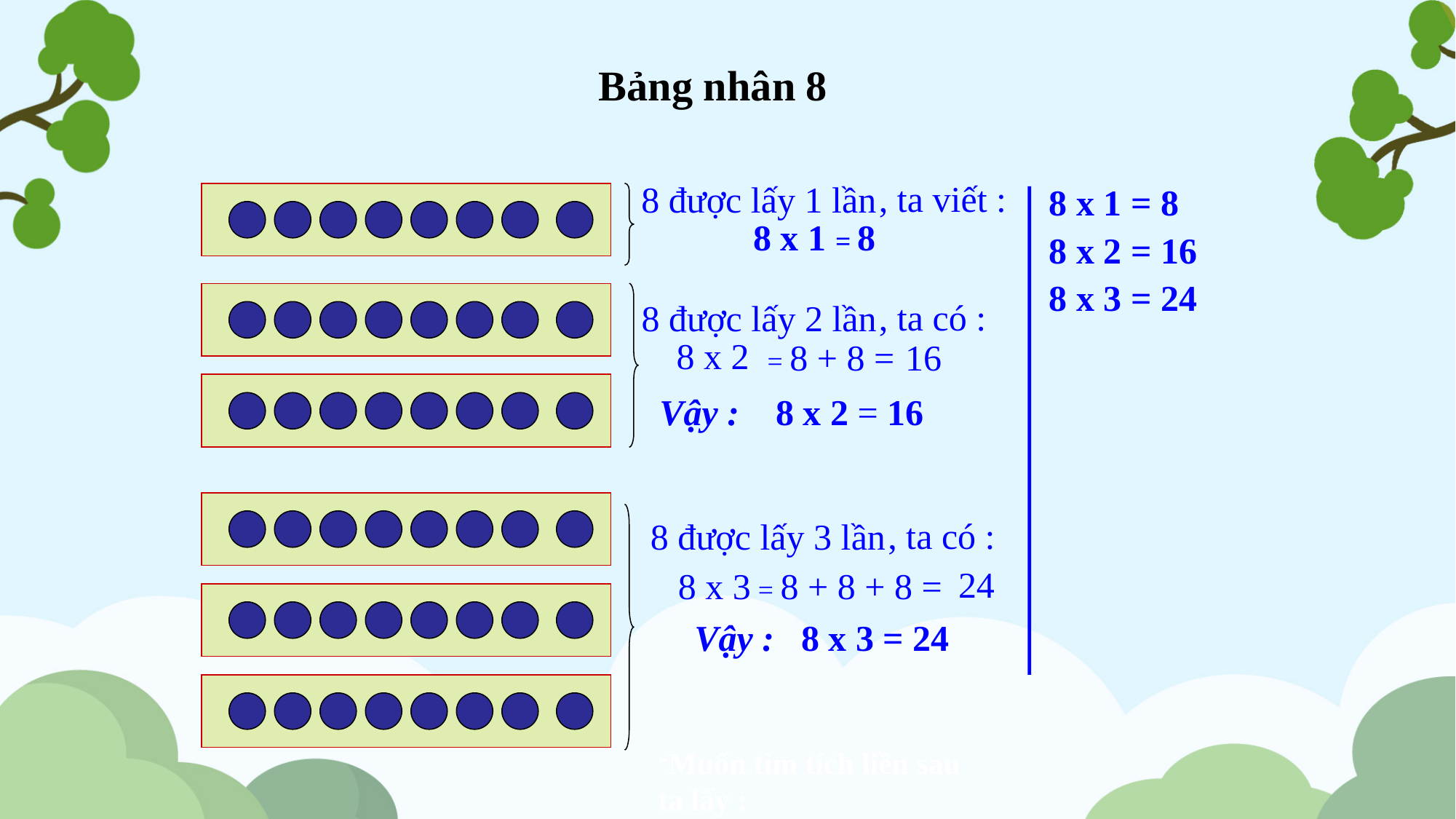

Bảng nhân 8

 8 được lấy 1 lần
, ta viết :
8 x 1 = 8

   8 x 1
   = 8
8 x 2 = 16
8 x 3 = 24

 8 được lấy 2 lần

, ta có :
8 x 2
= 8 + 8 =
16

Vậy :    8 x 2 = 16

 8 được lấy 3 lần

, ta có :
24
8 x 3
= 8 + 8 + 8 =

     Vậy :   8 x 3 = 24

Muốn tìm tích liền sau ta lấy :